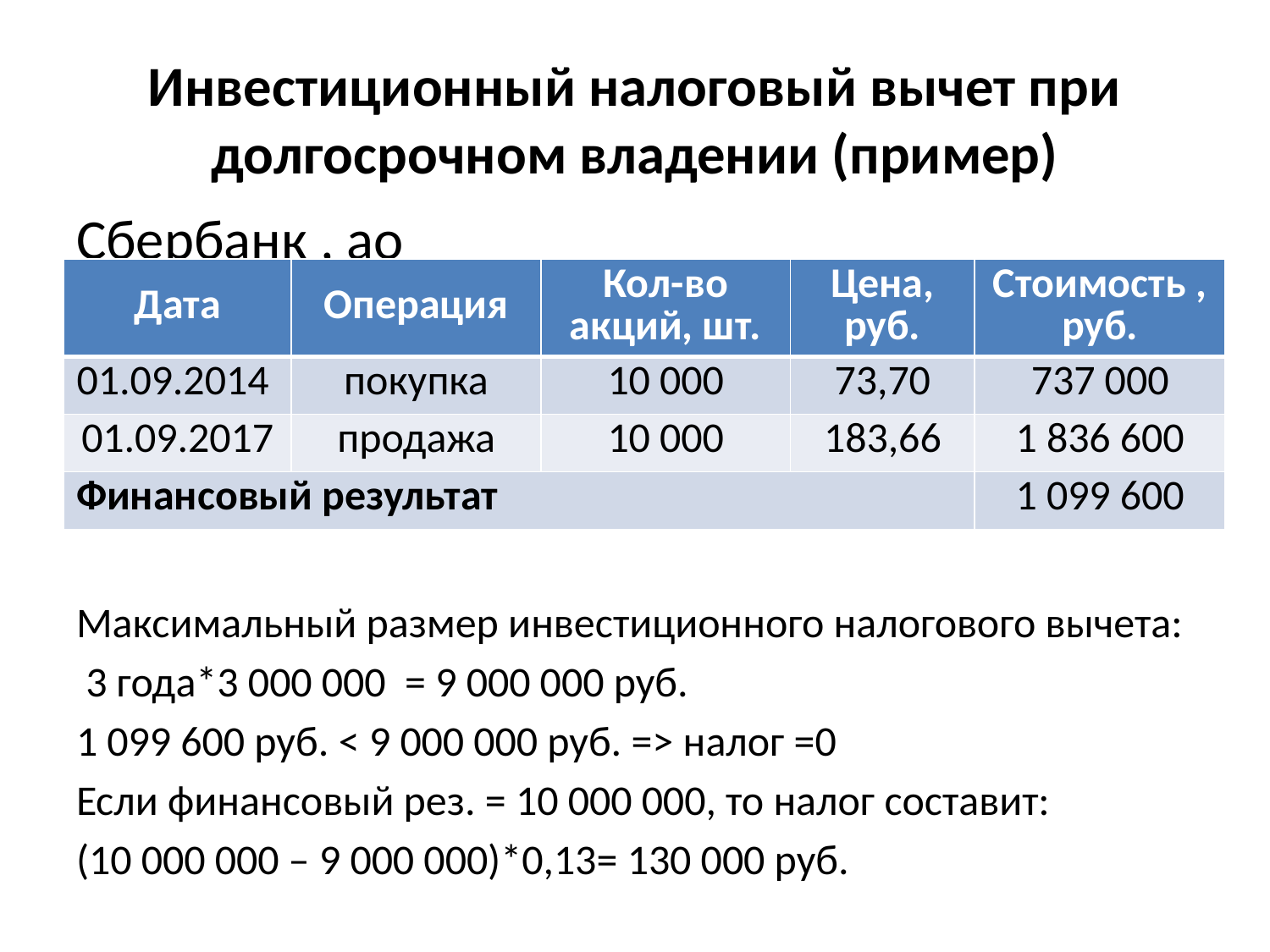

# Инвестиционный налоговый вычет при долгосрочном владении (пример)
Сбербанк , ао

Максимальный размер инвестиционного налогового вычета:
 3 года*3 000 000  = 9 000 000 руб.
1 099 600 руб. < 9 000 000 руб. => налог =0
Если финансовый рез. = 10 000 000, то налог составит:
(10 000 000 – 9 000 000)*0,13= 130 000 руб.
| Дата | Операция | Кол-во акций, шт. | Цена, руб. | Стоимость , руб. |
| --- | --- | --- | --- | --- |
| 01.09.2014 | покупка | 10 000 | 73,70 | 737 000 |
| 01.09.2017 | продажа | 10 000 | 183,66 | 1 836 600 |
| Финансовый результат |  |  |  | 1 099 600 |